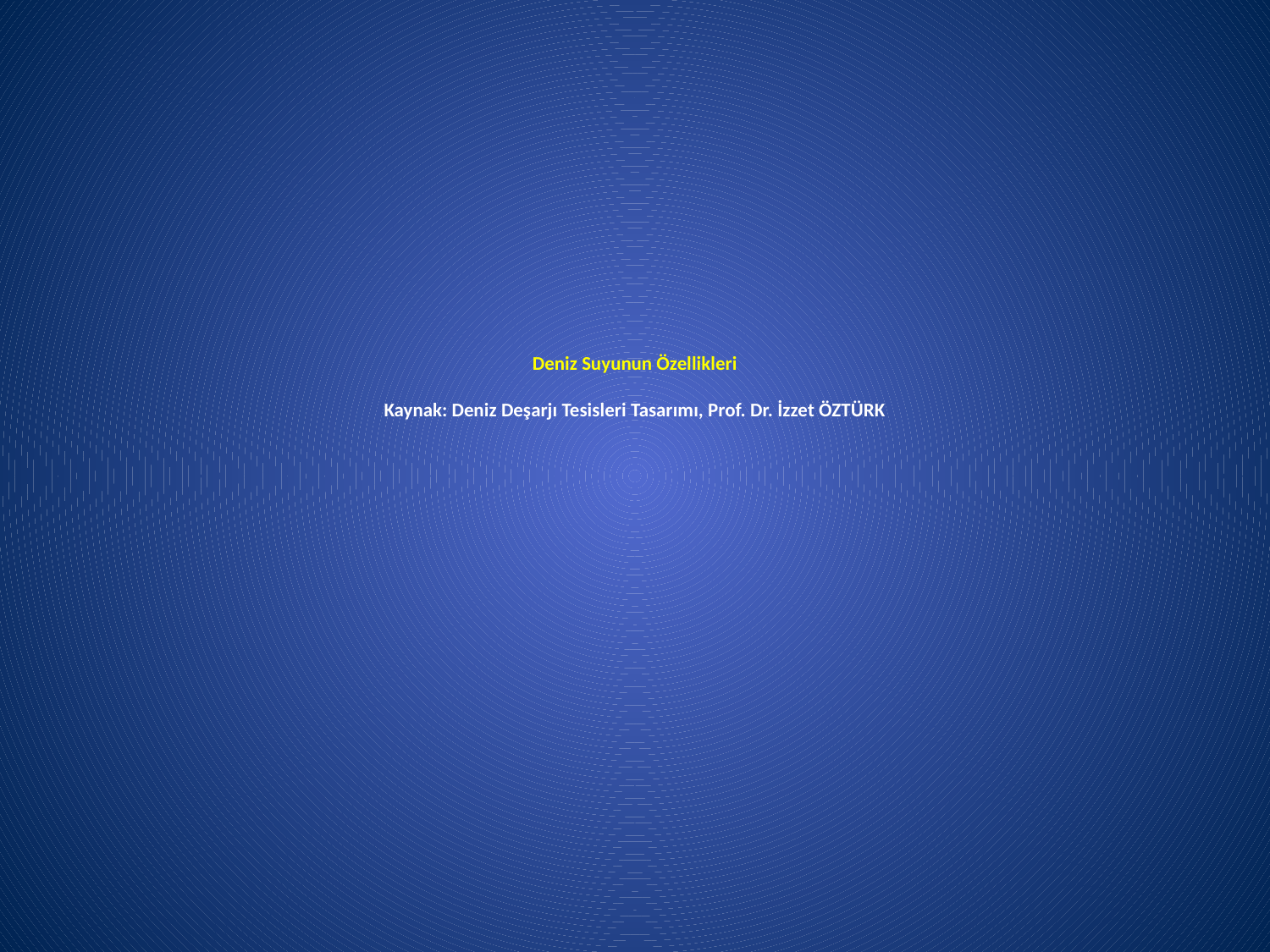

# Deniz Suyunun Özellikleri Kaynak: Deniz Deşarjı Tesisleri Tasarımı, Prof. Dr. İzzet ÖZTÜRK